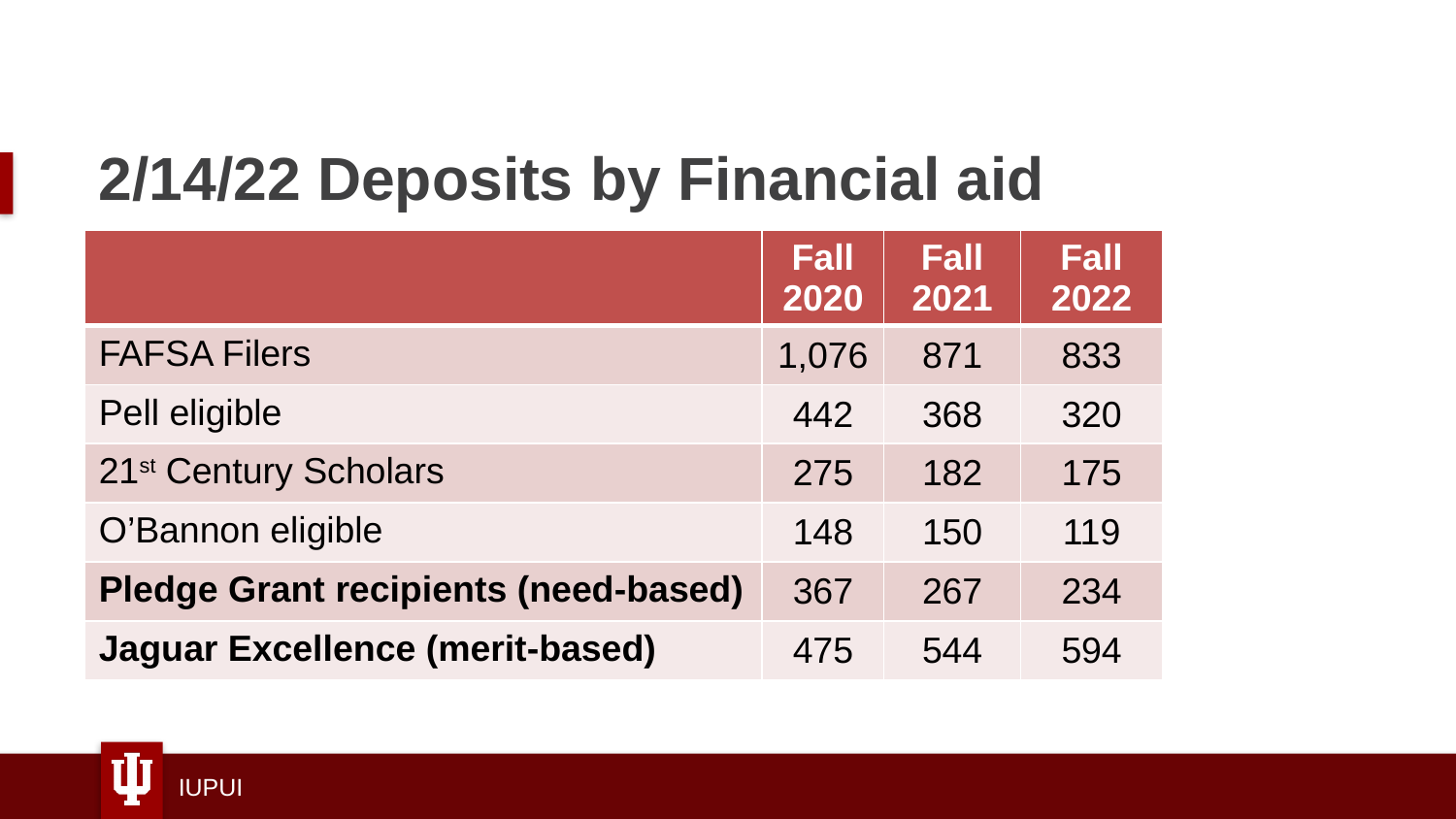

# 2/14/22 Deposits by Financial aid
|  | Fall 2020 | Fall 2021 | Fall 2022 |
| --- | --- | --- | --- |
| FAFSA Filers | 1,076 | 871 | 833 |
| Pell eligible | 442 | 368 | 320 |
| 21st Century Scholars | 275 | 182 | 175 |
| O’Bannon eligible | 148 | 150 | 119 |
| Pledge Grant recipients (need-based) | 367 | 267 | 234 |
| Jaguar Excellence (merit-based) | 475 | 544 | 594 |